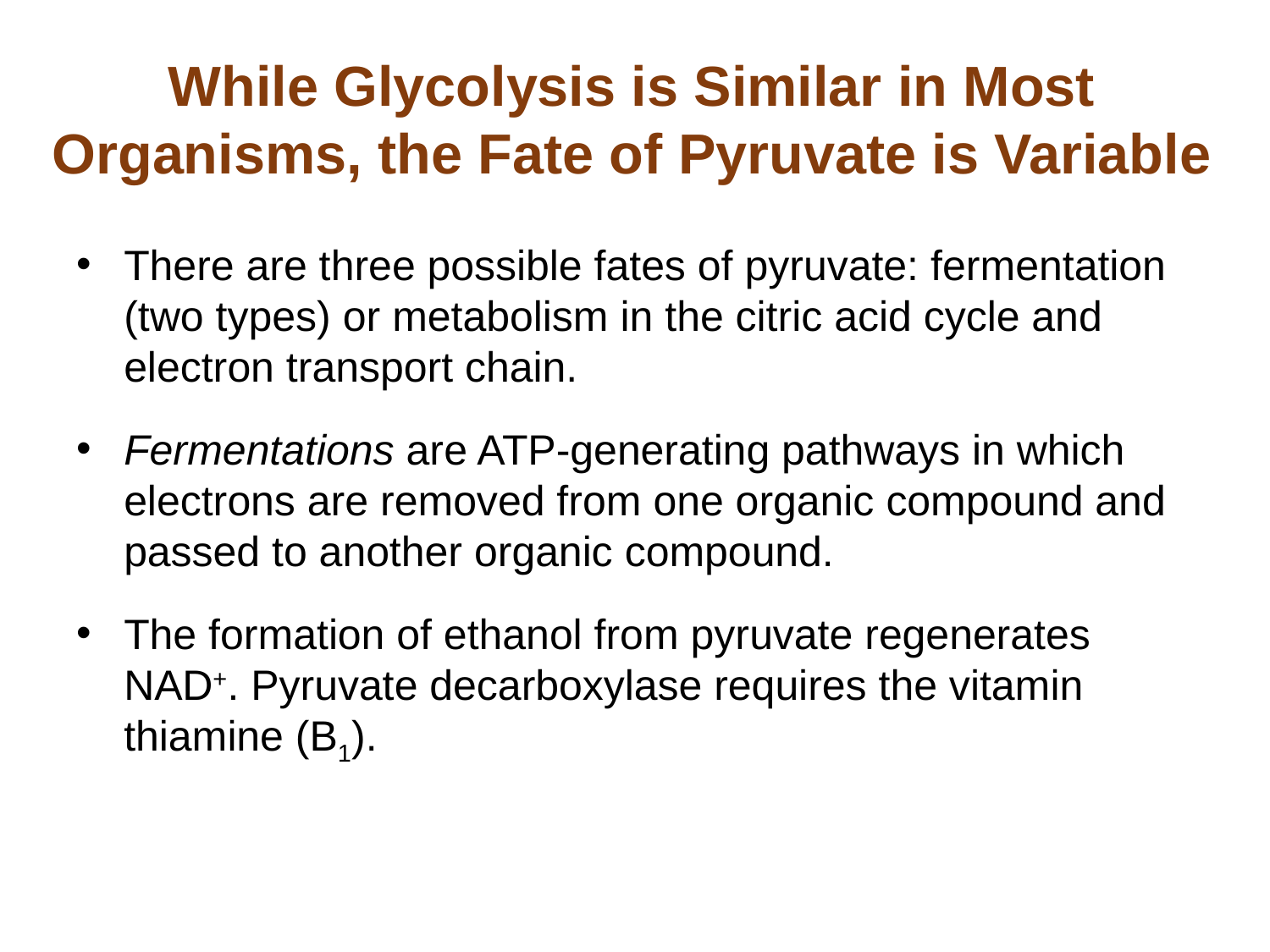

# While Glycolysis is Similar in Most Organisms, the Fate of Pyruvate is Variable
There are three possible fates of pyruvate: fermentation (two types) or metabolism in the citric acid cycle and electron transport chain.
Fermentations are ATP-generating pathways in which electrons are removed from one organic compound and passed to another organic compound.
The formation of ethanol from pyruvate regenerates NAD+. Pyruvate decarboxylase requires the vitamin thiamine (B1).